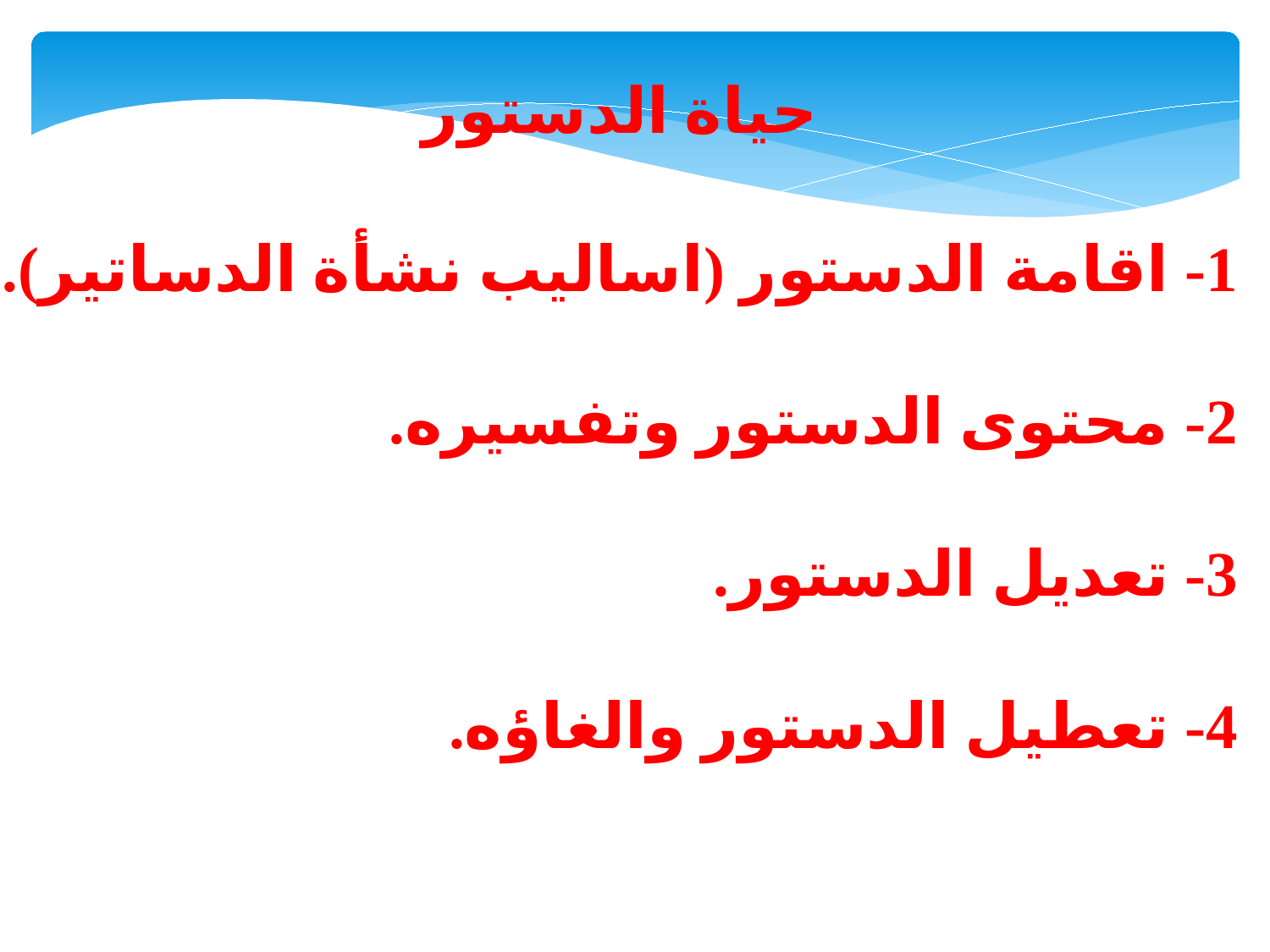

حياة الدستور
1- اقامة الدستور (اساليب نشأة الدساتير).

2- محتوى الدستور وتفسيره.

3- تعديل الدستور.

4- تعطيل الدستور والغاؤه.